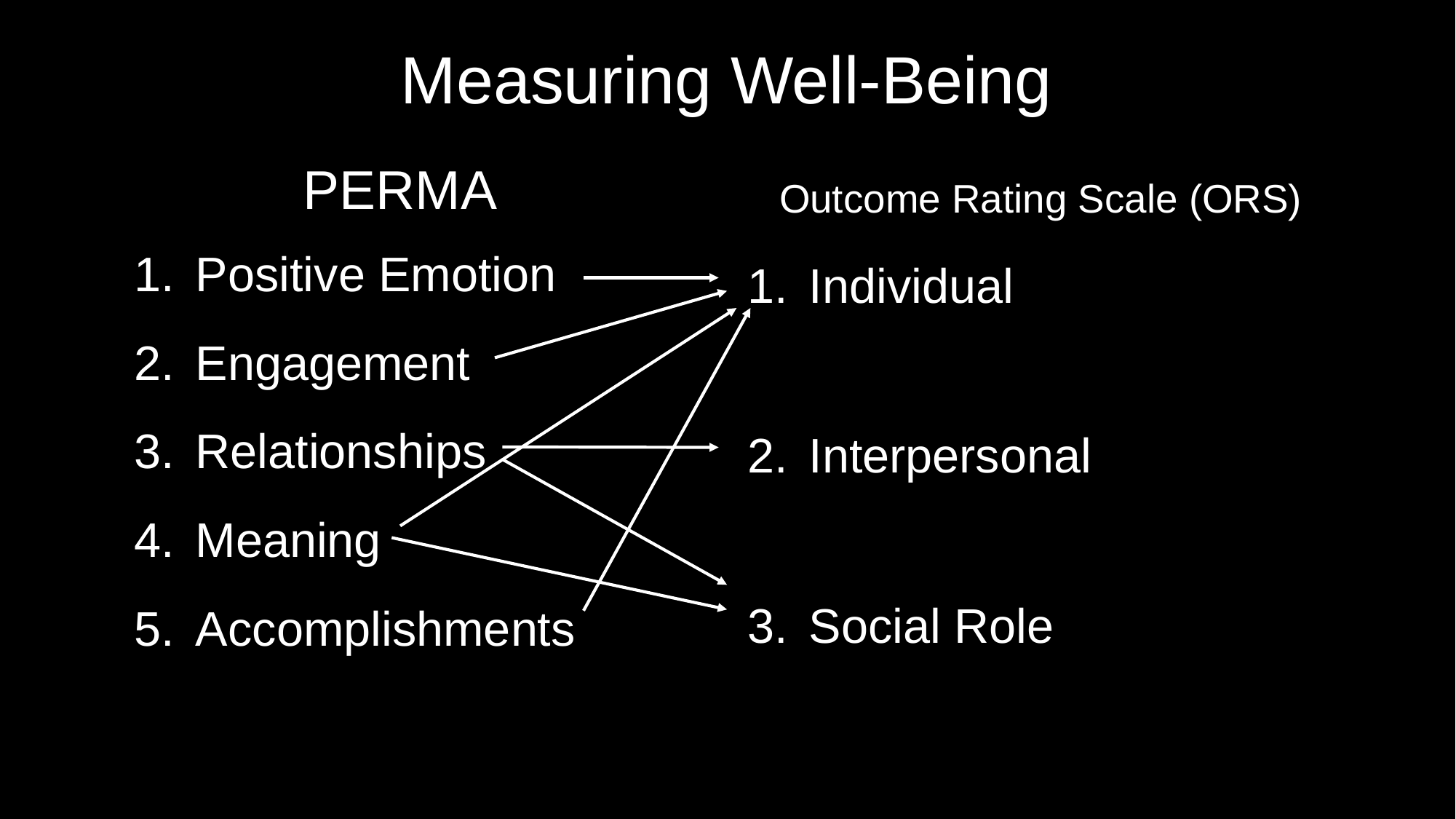

# Measuring Well-Being
PERMA
Outcome Rating Scale (ORS)
Individual

Interpersonal

Social Role
Positive Emotion
Engagement
Relationships
Meaning
Accomplishments